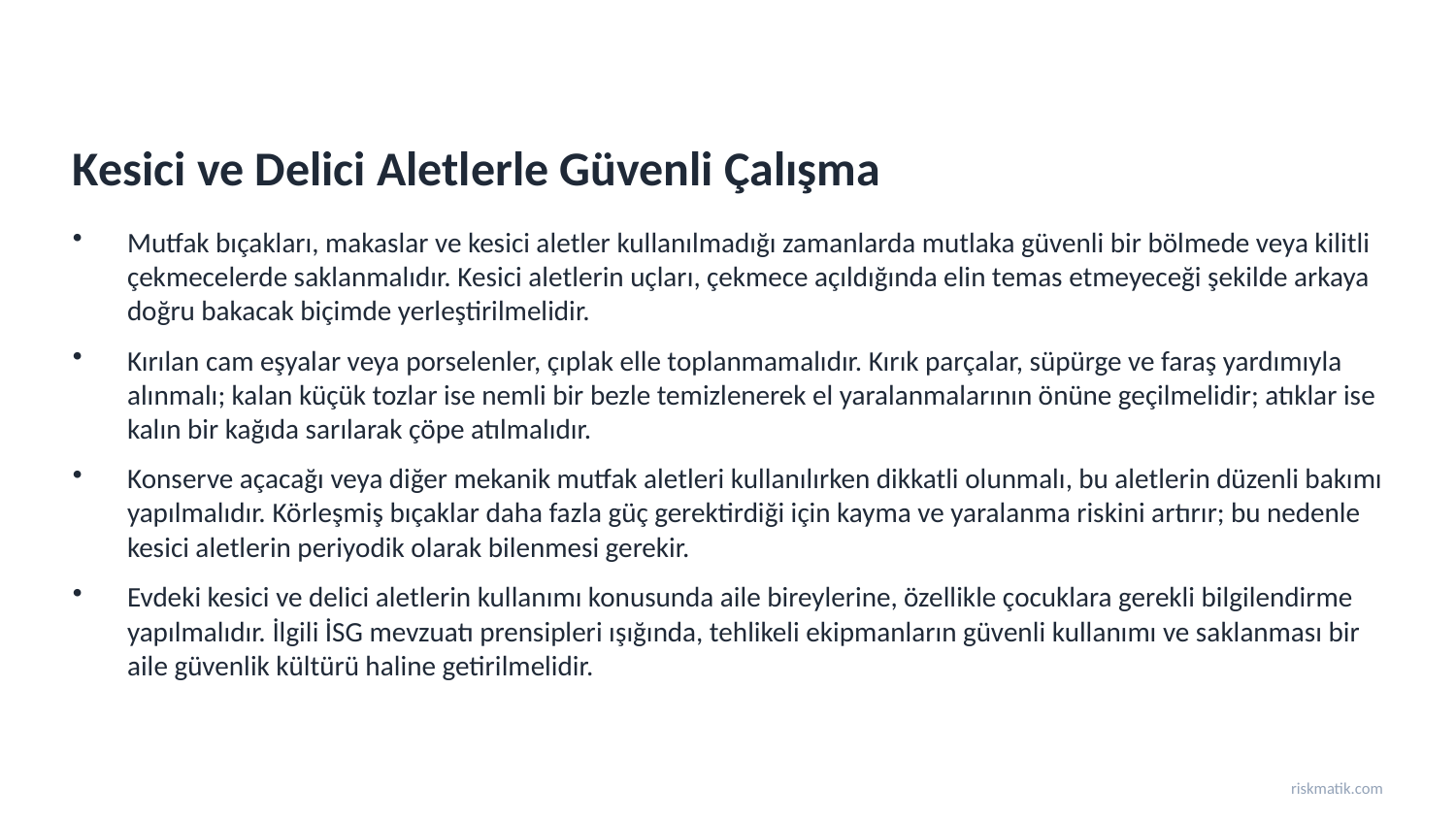

Kesici ve Delici Aletlerle Güvenli Çalışma
Mutfak bıçakları, makaslar ve kesici aletler kullanılmadığı zamanlarda mutlaka güvenli bir bölmede veya kilitli çekmecelerde saklanmalıdır. Kesici aletlerin uçları, çekmece açıldığında elin temas etmeyeceği şekilde arkaya doğru bakacak biçimde yerleştirilmelidir.
Kırılan cam eşyalar veya porselenler, çıplak elle toplanmamalıdır. Kırık parçalar, süpürge ve faraş yardımıyla alınmalı; kalan küçük tozlar ise nemli bir bezle temizlenerek el yaralanmalarının önüne geçilmelidir; atıklar ise kalın bir kağıda sarılarak çöpe atılmalıdır.
Konserve açacağı veya diğer mekanik mutfak aletleri kullanılırken dikkatli olunmalı, bu aletlerin düzenli bakımı yapılmalıdır. Körleşmiş bıçaklar daha fazla güç gerektirdiği için kayma ve yaralanma riskini artırır; bu nedenle kesici aletlerin periyodik olarak bilenmesi gerekir.
Evdeki kesici ve delici aletlerin kullanımı konusunda aile bireylerine, özellikle çocuklara gerekli bilgilendirme yapılmalıdır. İlgili İSG mevzuatı prensipleri ışığında, tehlikeli ekipmanların güvenli kullanımı ve saklanması bir aile güvenlik kültürü haline getirilmelidir.
riskmatik.com